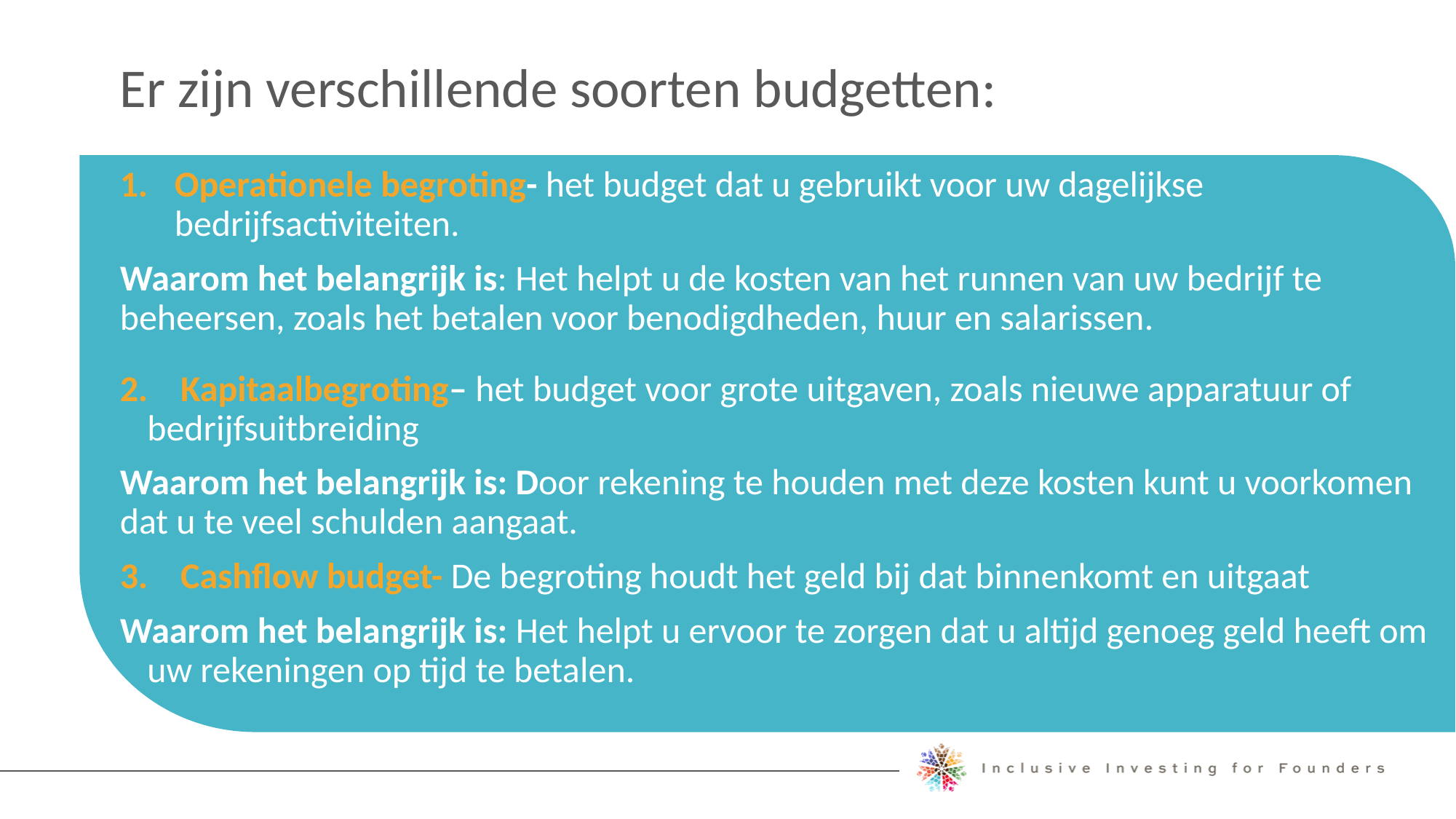

Er zijn verschillende soorten budgetten:
Operationele begroting- het budget dat u gebruikt voor uw dagelijkse bedrijfsactiviteiten.
Waarom het belangrijk is: Het helpt u de kosten van het runnen van uw bedrijf te beheersen, zoals het betalen voor benodigdheden, huur en salarissen.

2.    Kapitaalbegroting– het budget voor grote uitgaven, zoals nieuwe apparatuur of bedrijfsuitbreiding
Waarom het belangrijk is: Door rekening te houden met deze kosten kunt u voorkomen dat u te veel schulden aangaat.
3.    Cashflow budget- De begroting houdt het geld bij dat binnenkomt en uitgaat
Waarom het belangrijk is: Het helpt u ervoor te zorgen dat u altijd genoeg geld heeft om uw rekeningen op tijd te betalen.